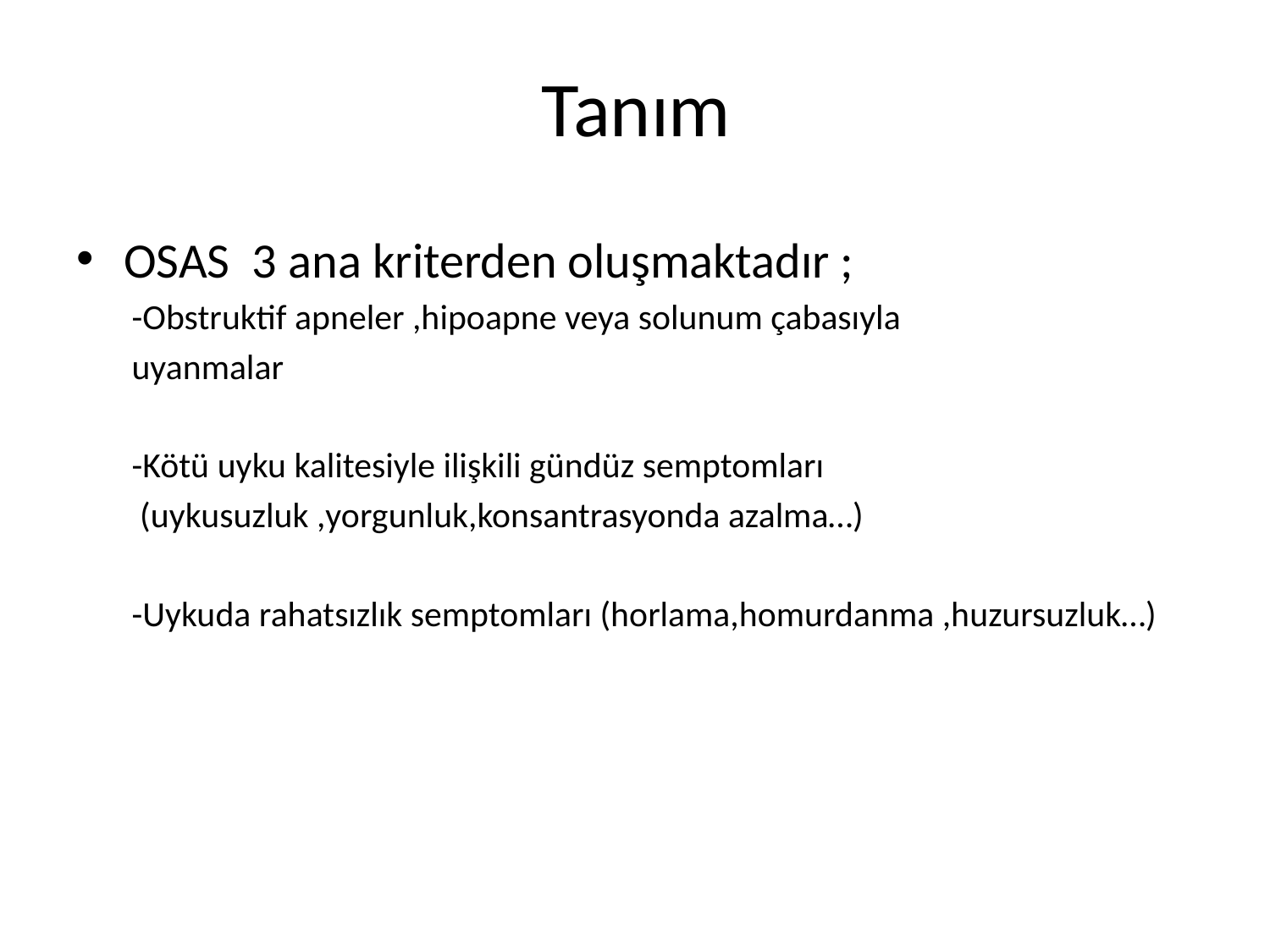

# Tanım
OSAS  3 ana kriterden oluşmaktadır ;
-Obstruktif apneler ,hipoapne veya solunum çabasıyla
uyanmalar

-Kötü uyku kalitesiyle ilişkili gündüz semptomları
 (uykusuzluk ,yorgunluk,konsantrasyonda azalma…)

-Uykuda rahatsızlık semptomları (horlama,homurdanma ,huzursuzluk…)